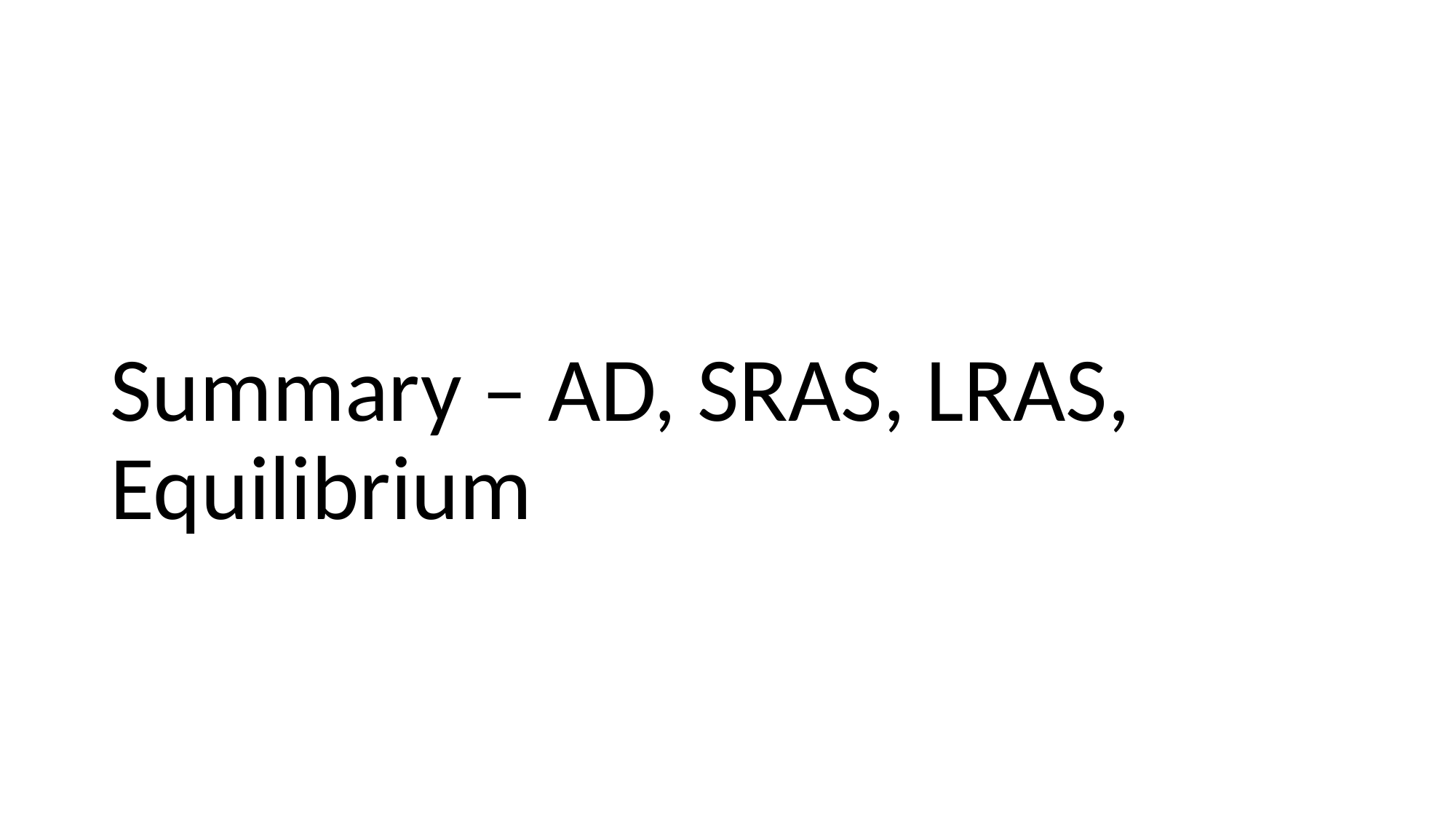

# Summary – AD, SRAS, LRAS, Equilibrium